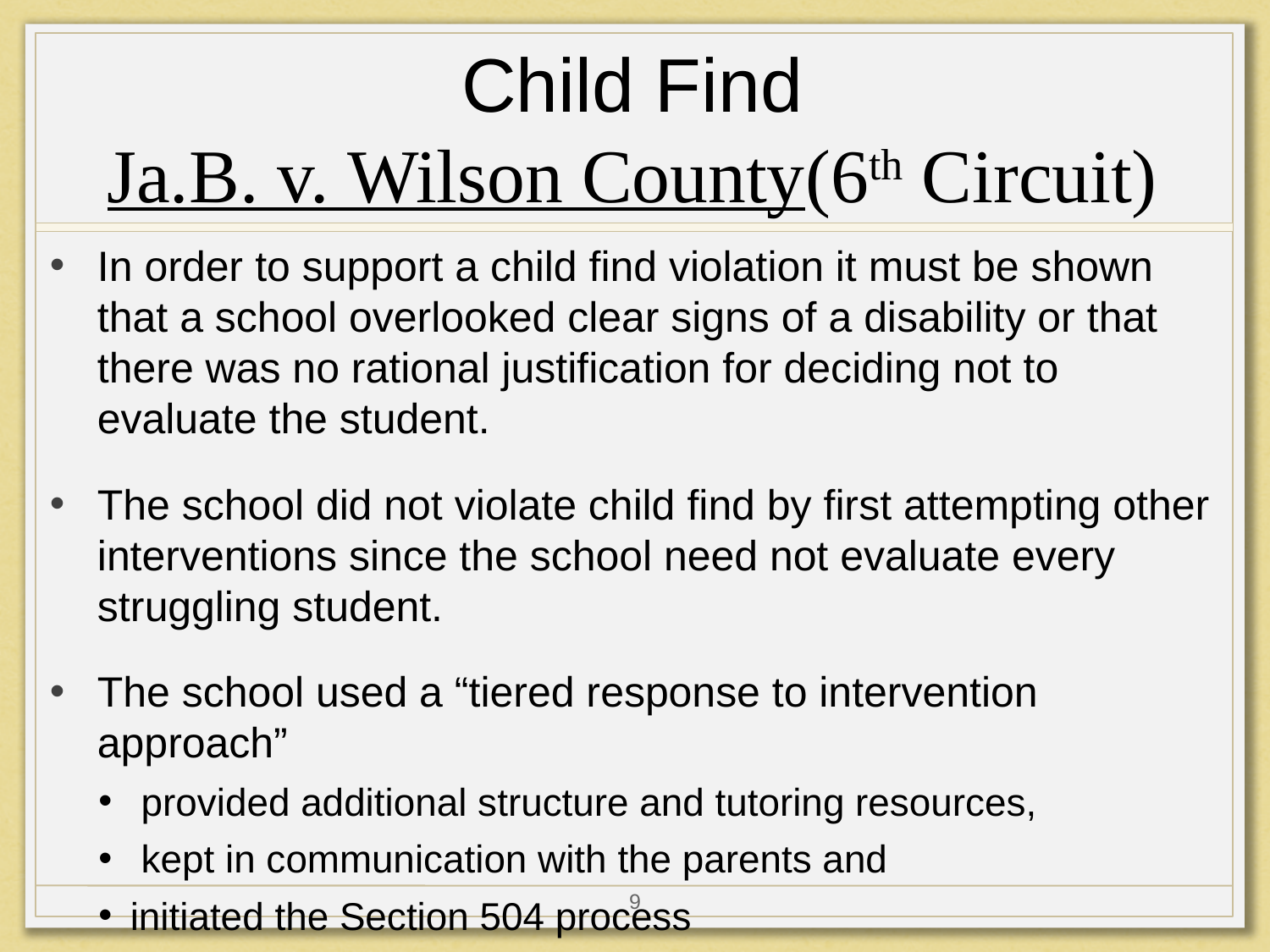

# Child Find Ja.B. v. Wilson County(6th Circuit)
In order to support a child find violation it must be shown that a school overlooked clear signs of a disability or that there was no rational justification for deciding not to evaluate the student.
The school did not violate child find by first attempting other interventions since the school need not evaluate every struggling student.
The school used a “tiered response to intervention approach”
 provided additional structure and tutoring resources,
 kept in communication with the parents and
initiated the Section 504 process
9